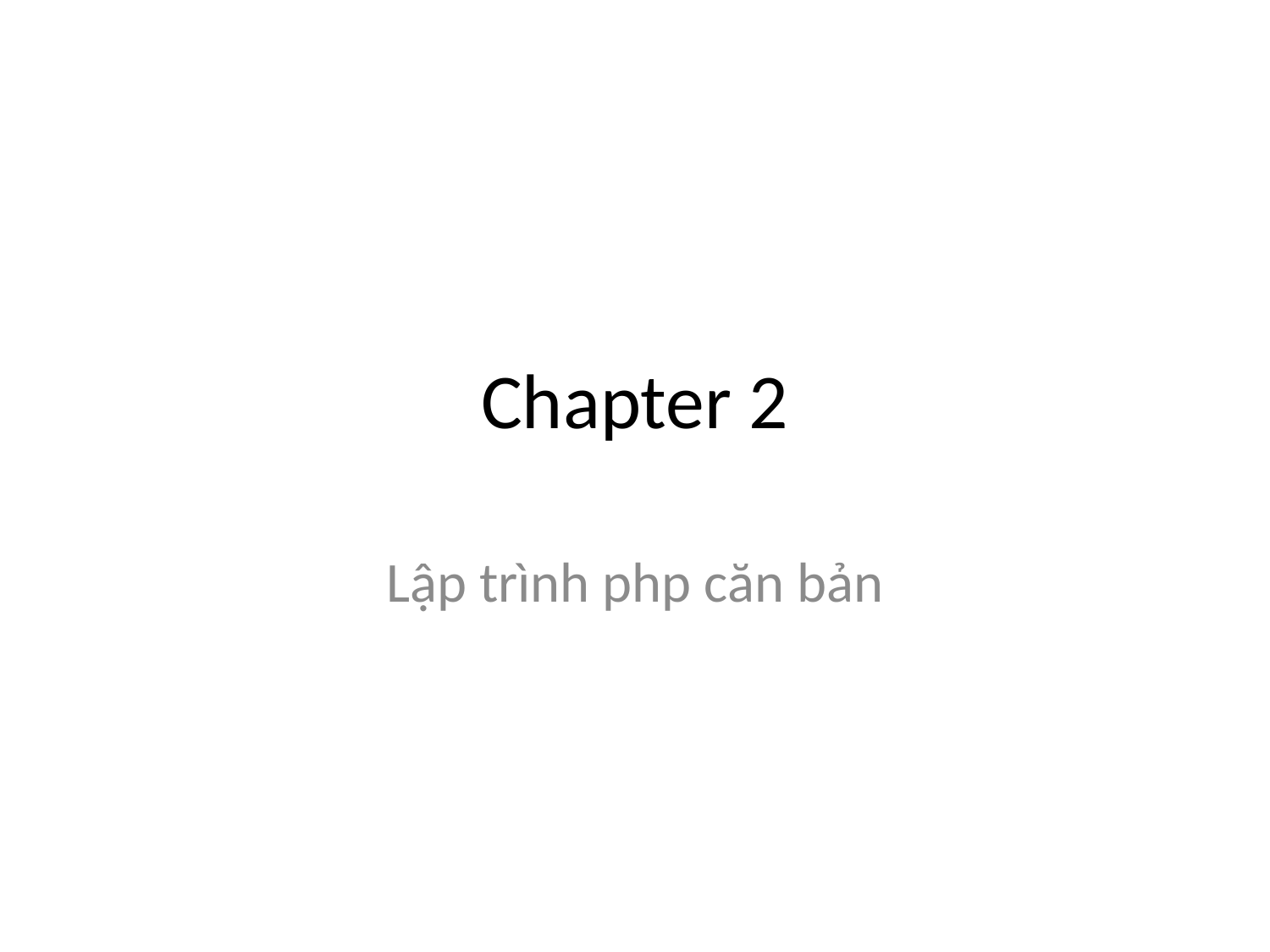

# Chapter 2
Lập trình php căn bản